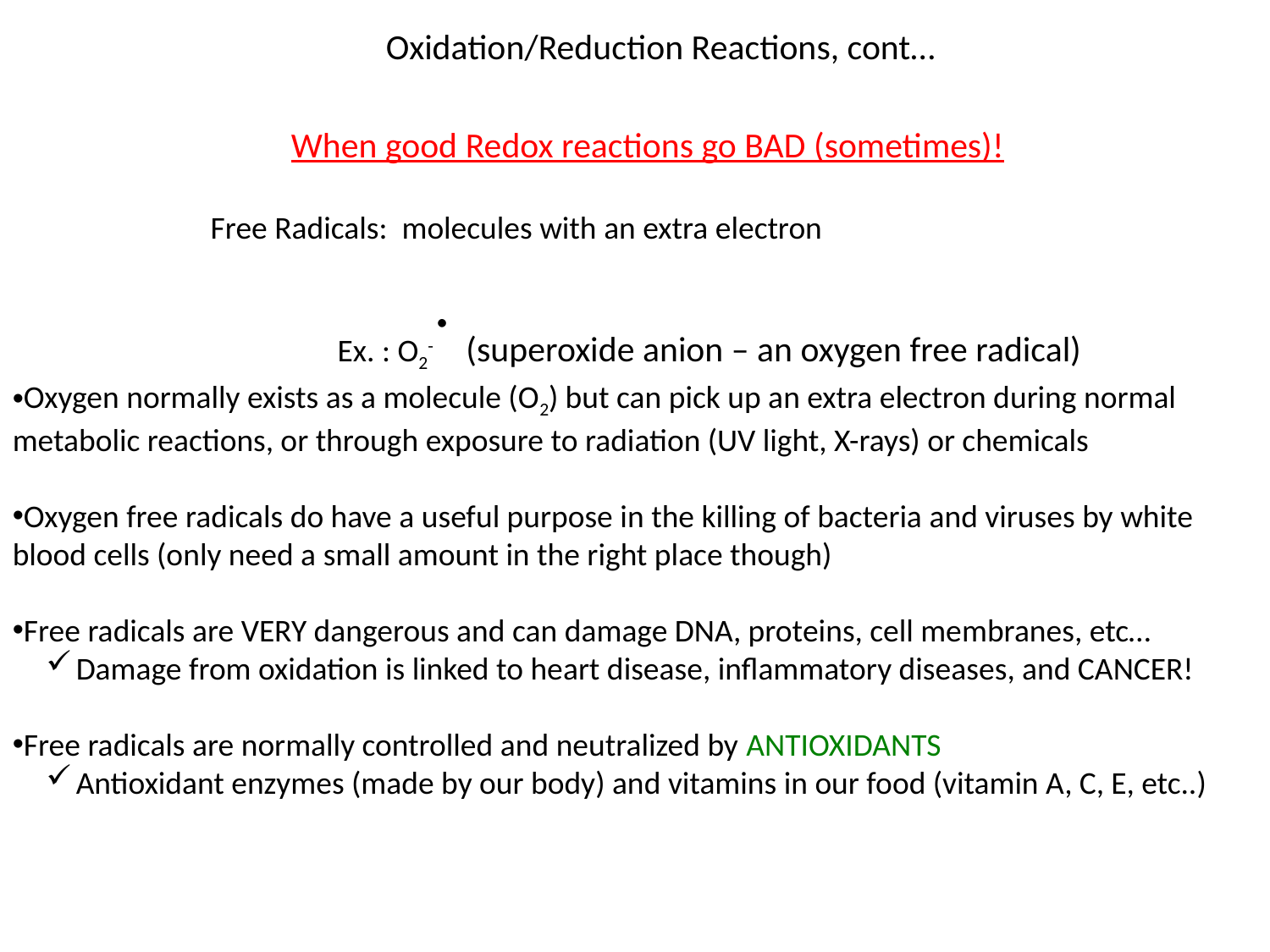

Oxidation/Reduction Reactions, cont…
When good Redox reactions go BAD (sometimes)!
Free Radicals:  molecules with an extra electron
	Ex. : O2-. (superoxide anion – an oxygen free radical)
Oxygen normally exists as a molecule (O2) but can pick up an extra electron during normal metabolic reactions, or through exposure to radiation (UV light, X-rays) or chemicals

Oxygen free radicals do have a useful purpose in the killing of bacteria and viruses by white blood cells (only need a small amount in the right place though)

Free radicals are VERY dangerous and can damage DNA, proteins, cell membranes, etc…
Damage from oxidation is linked to heart disease, inflammatory diseases, and CANCER!

Free radicals are normally controlled and neutralized by ANTIOXIDANTS
Antioxidant enzymes (made by our body) and vitamins in our food (vitamin A, C, E, etc..)